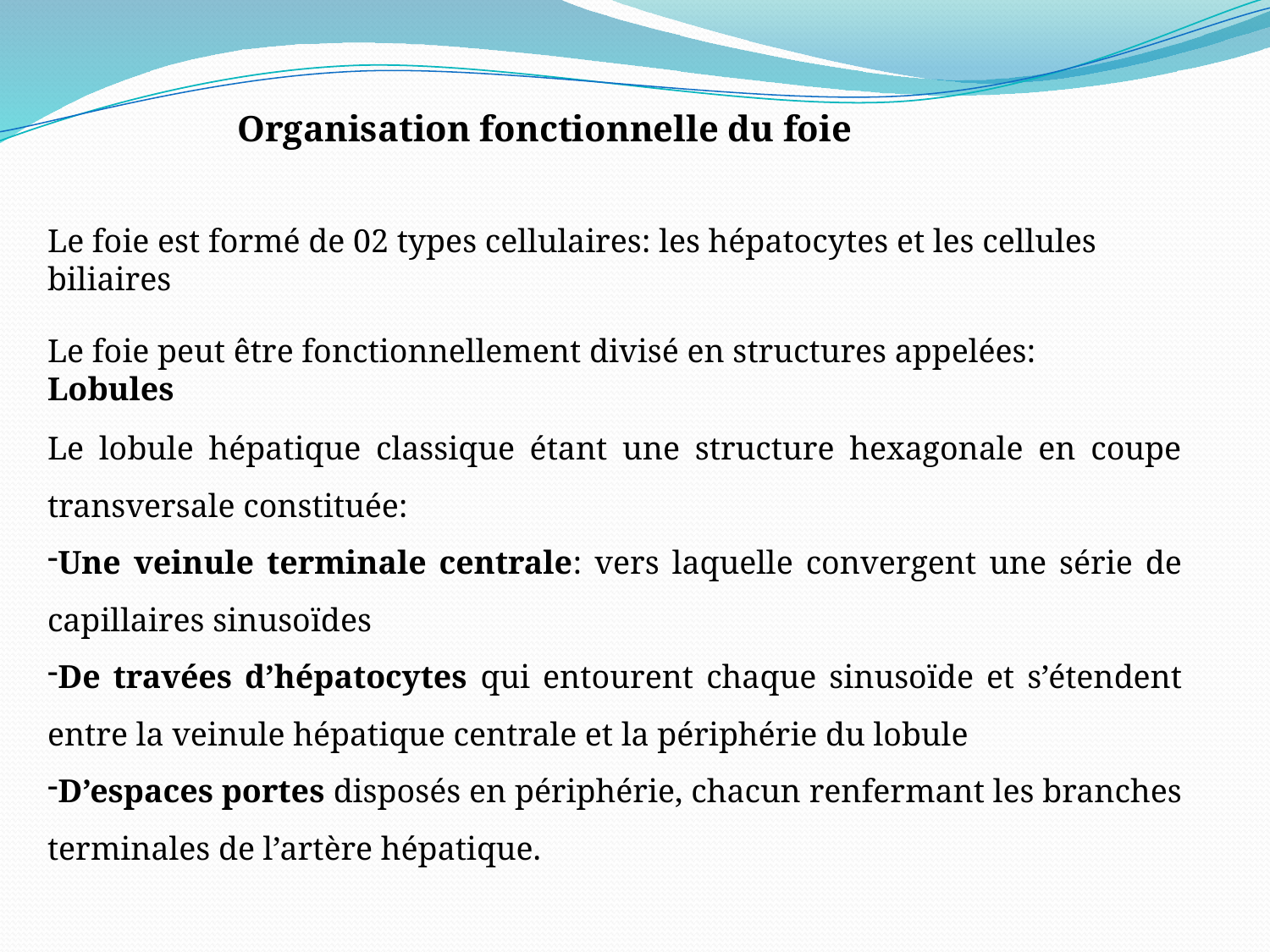

Organisation fonctionnelle du foie
Le foie est formé de 02 types cellulaires: les hépatocytes et les cellules biliaires
Le foie peut être fonctionnellement divisé en structures appelées: Lobules
Le lobule hépatique classique étant une structure hexagonale en coupe transversale constituée:
Une veinule terminale centrale: vers laquelle convergent une série de capillaires sinusoïdes
De travées d’hépatocytes qui entourent chaque sinusoïde et s’étendent entre la veinule hépatique centrale et la périphérie du lobule
D’espaces portes disposés en périphérie, chacun renfermant les branches terminales de l’artère hépatique.